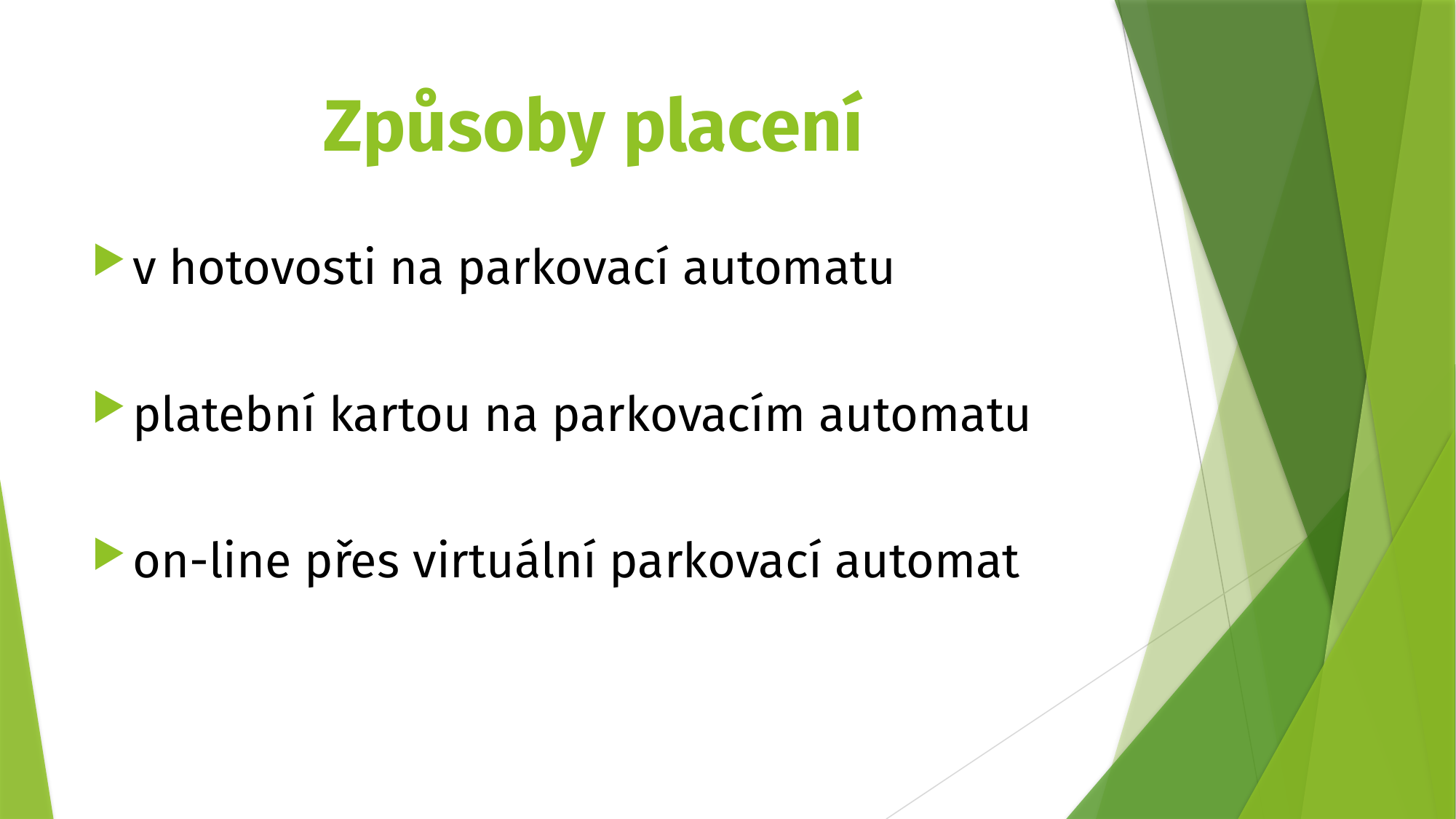

# Způsoby placení
v hotovosti na parkovací automatu

platební kartou na parkovacím automatu

on-line přes virtuální parkovací automat